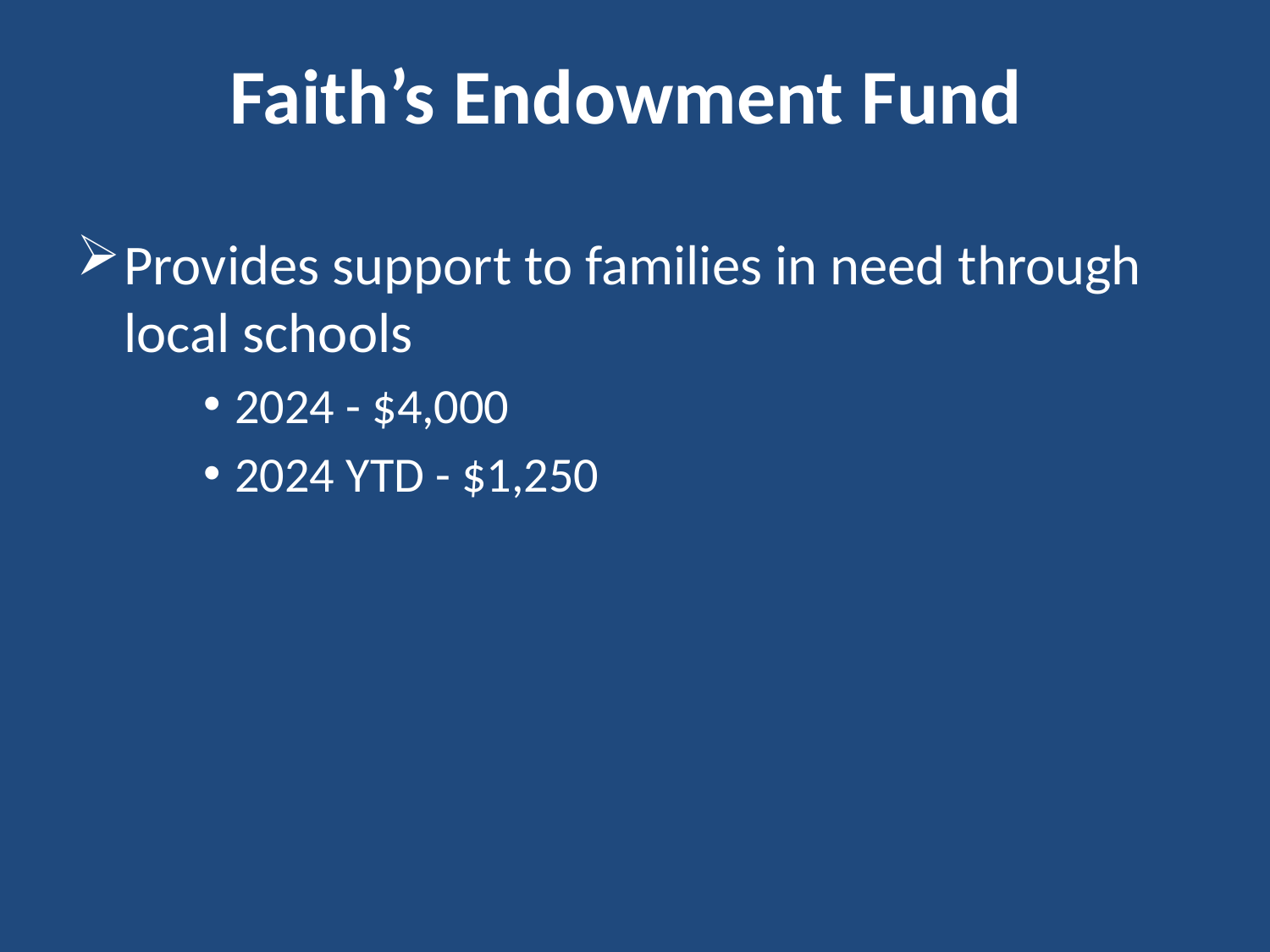

# Faith’s Endowment Fund
Provides support to families in need through local schools
2024 - $4,000
2024 YTD - $1,250